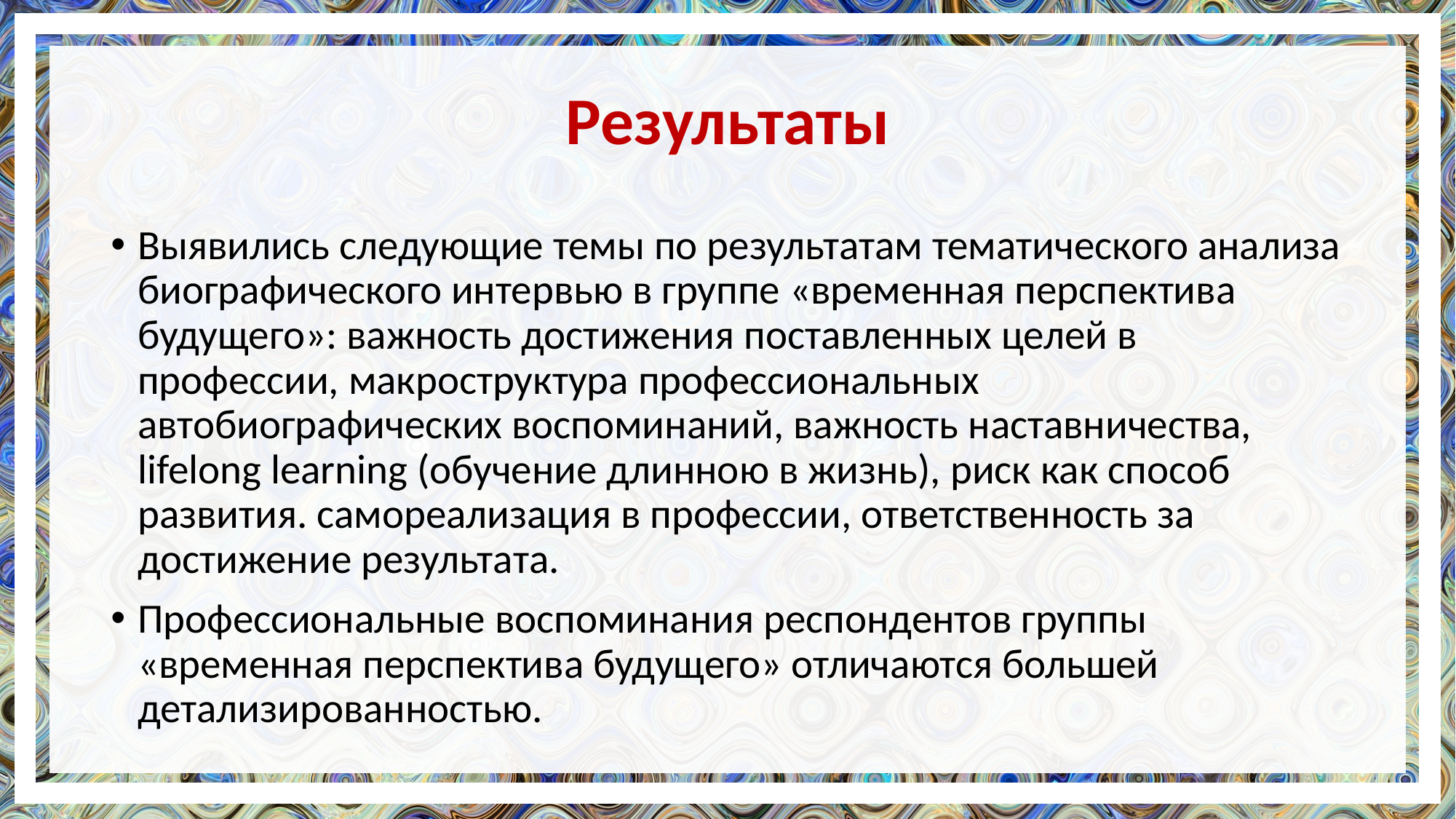

# Результаты
Выявились следующие темы по результатам тематического анализа биографического интервью в группе «временная перспектива будущего»: важность достижения поставленных целей в профессии, макроструктура профессиональных автобиографических воспоминаний, важность наставничества, lifelong learning (обучение длинною в жизнь), риск как способ развития. самореализация в профессии, ответственность за достижение результата.
Профессиональные воспоминания респондентов группы  «временная перспектива будущего» отличаются большей детализированностью.